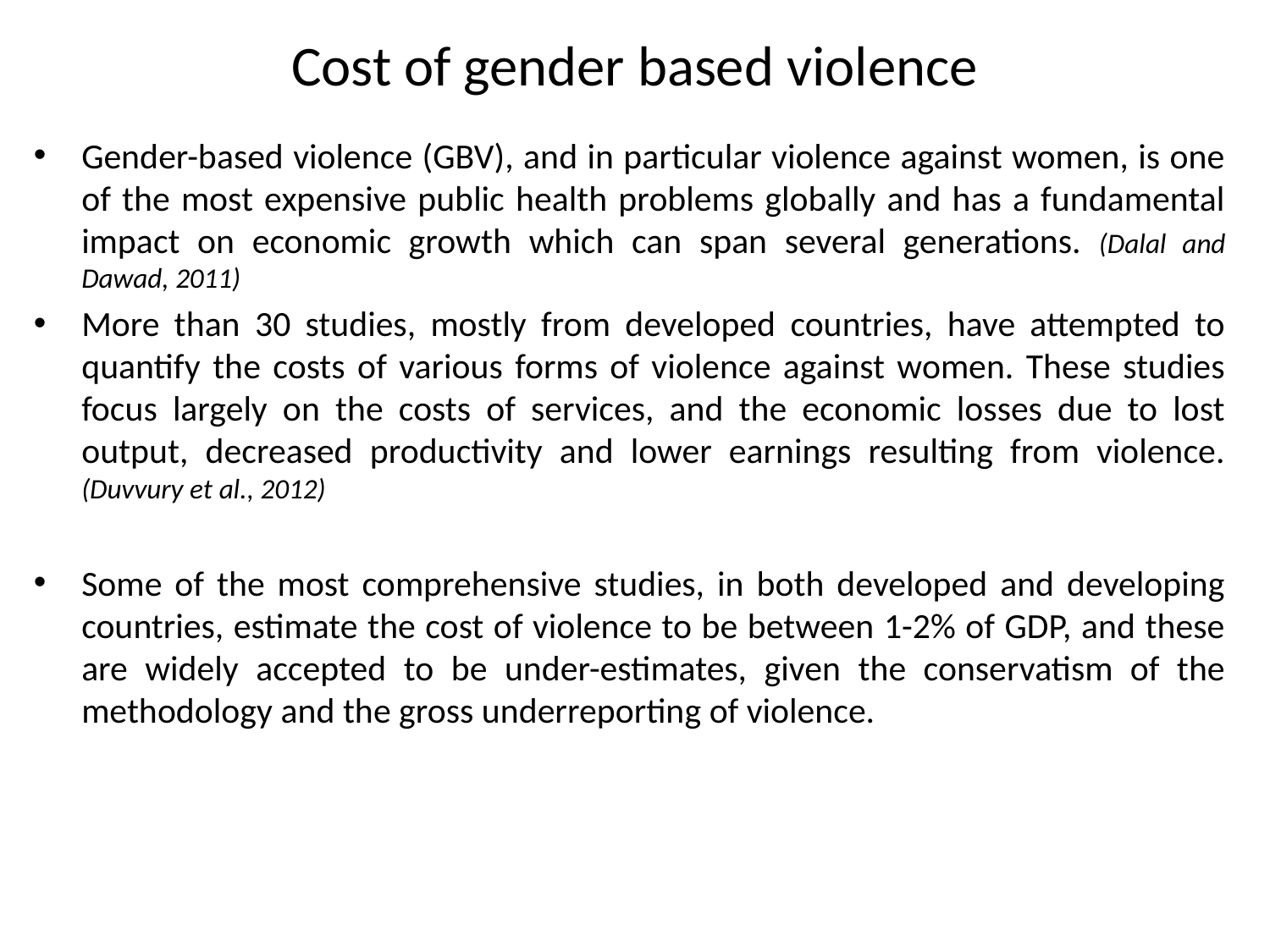

# Cost of gender based violence
Gender-based violence (GBV), and in particular violence against women, is one of the most expensive public health problems globally and has a fundamental impact on economic growth which can span several generations. (Dalal and Dawad, 2011)
More than 30 studies, mostly from developed countries, have attempted to quantify the costs of various forms of violence against women. These studies focus largely on the costs of services, and the economic losses due to lost output, decreased productivity and lower earnings resulting from violence. (Duvvury et al., 2012)

Some of the most comprehensive studies, in both developed and developing countries, estimate the cost of violence to be between 1-2% of GDP, and these are widely accepted to be under-estimates, given the conservatism of the methodology and the gross underreporting of violence.